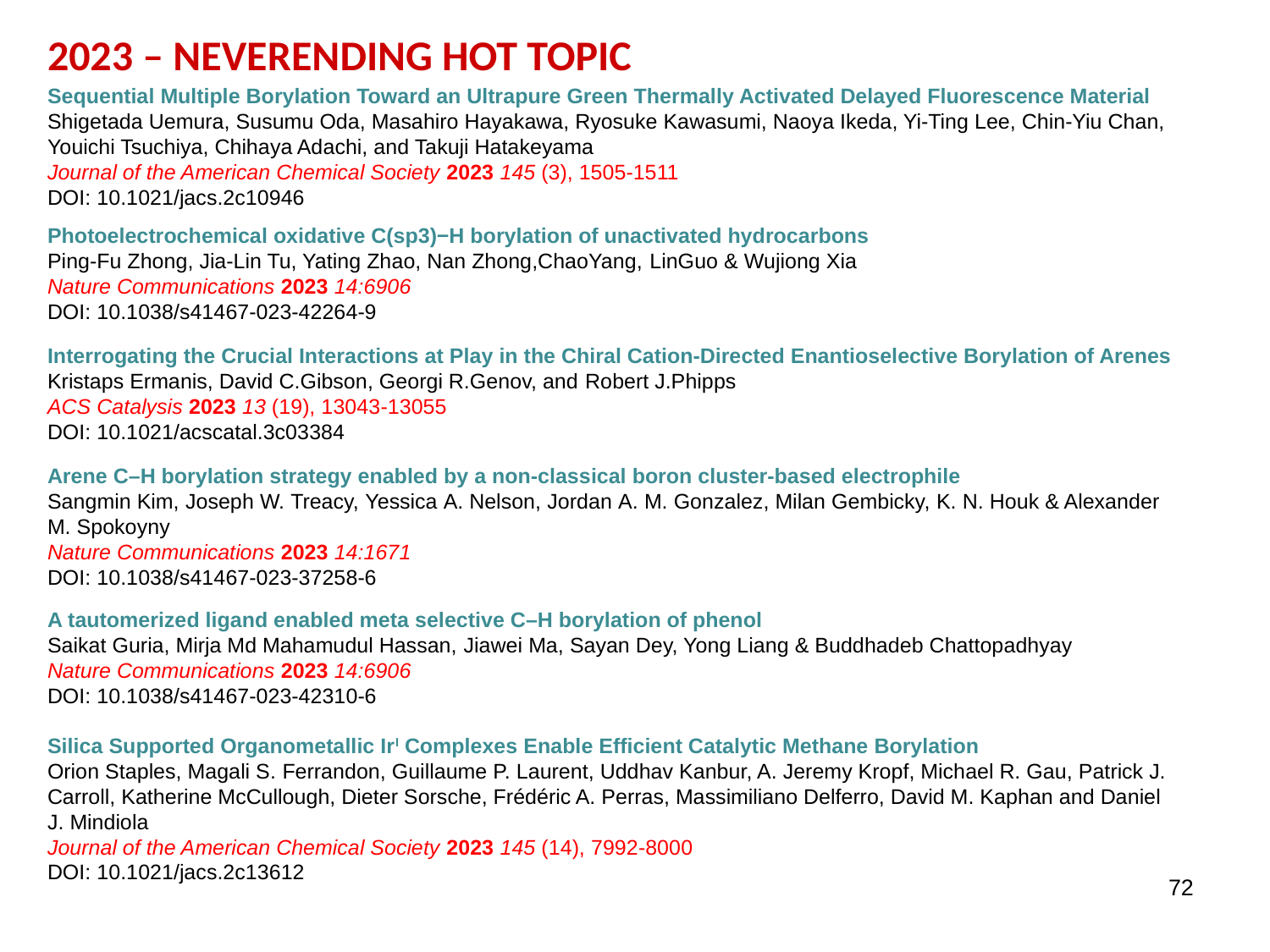

2023 – Neverending Hot Topic
Sequential Multiple Borylation Toward an Ultrapure Green Thermally Activated Delayed Fluorescence Material
Shigetada Uemura, Susumu Oda, Masahiro Hayakawa, Ryosuke Kawasumi, Naoya Ikeda, Yi-Ting Lee, Chin-Yiu Chan, Youichi Tsuchiya, Chihaya Adachi, and Takuji Hatakeyama
Journal of the American Chemical Society 2023 145 (3), 1505-1511
DOI: 10.1021/jacs.2c10946
Photoelectrochemical oxidative C(sp3)−H borylation of unactivated hydrocarbons
Ping-Fu Zhong, Jia-Lin Tu, Yating Zhao, Nan Zhong,ChaoYang, LinGuo & Wujiong Xia
Nature Communications 2023 14:6906
DOI: 10.1038/s41467-023-42264-9
Interrogating the Crucial Interactions at Play in the Chiral Cation-Directed Enantioselective Borylation of Arenes
Kristaps Ermanis, David C.Gibson, Georgi R.Genov, and Robert J.Phipps
ACS Catalysis 2023 13 (19), 13043-13055
DOI: 10.1021/acscatal.3c03384
Arene C–H borylation strategy enabled by a non-classical boron cluster-based electrophile
Sangmin Kim, Joseph W. Treacy, Yessica A. Nelson, Jordan A. M. Gonzalez, Milan Gembicky, K. N. Houk & Alexander M. Spokoyny
Nature Communications 2023 14:1671
DOI: 10.1038/s41467-023-37258-6
A tautomerized ligand enabled meta selective C–H borylation of phenol
Saikat Guria, Mirja Md Mahamudul Hassan, Jiawei Ma, Sayan Dey, Yong Liang & Buddhadeb Chattopadhyay
Nature Communications 2023 14:6906
DOI: 10.1038/s41467-023-42310-6
Silica Supported Organometallic IrI Complexes Enable Efficient Catalytic Methane Borylation
Orion Staples, Magali S. Ferrandon, Guillaume P. Laurent, Uddhav Kanbur, A. Jeremy Kropf, Michael R. Gau, Patrick J. Carroll, Katherine McCullough, Dieter Sorsche, Frédéric A. Perras, Massimiliano Delferro, David M. Kaphan and Daniel J. Mindiola
Journal of the American Chemical Society 2023 145 (14), 7992-8000
DOI: 10.1021/jacs.2c13612
72